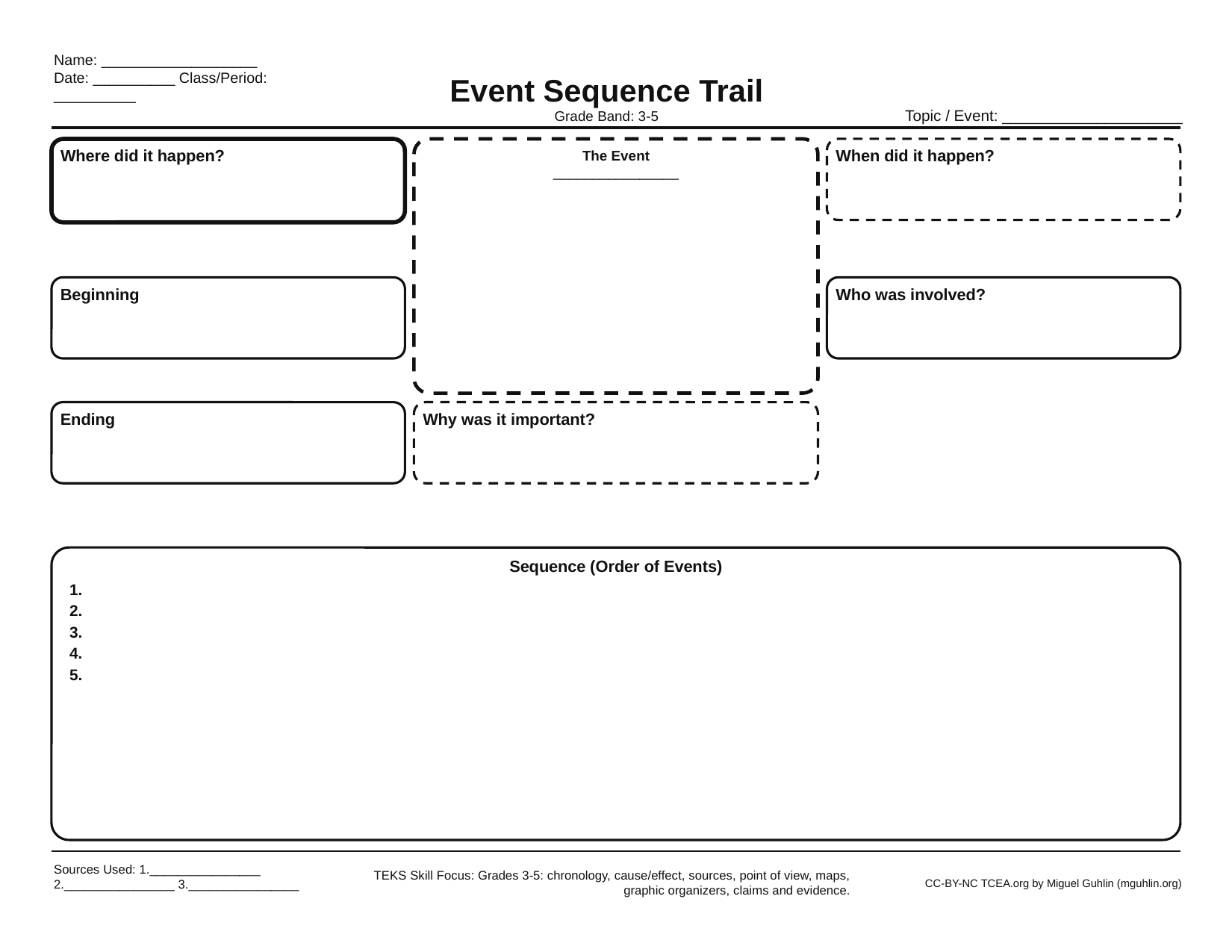

Name: ___________________
Date: __________ Class/Period: __________
Event Sequence Trail
Topic / Event: _____________________
Grade Band: 3-5
Where did it happen?

The Event
________________
When did it happen?

Beginning

Who was involved?

Ending

Why was it important?

Sequence (Order of Events)

1.
2.
3.
4.
5.
Sources Used: 1.________________ 2.________________ 3.________________
TEKS Skill Focus: Grades 3-5: chronology, cause/effect, sources, point of view, maps, graphic organizers, claims and evidence.
CC-BY-NC TCEA.org by Miguel Guhlin (mguhlin.org)